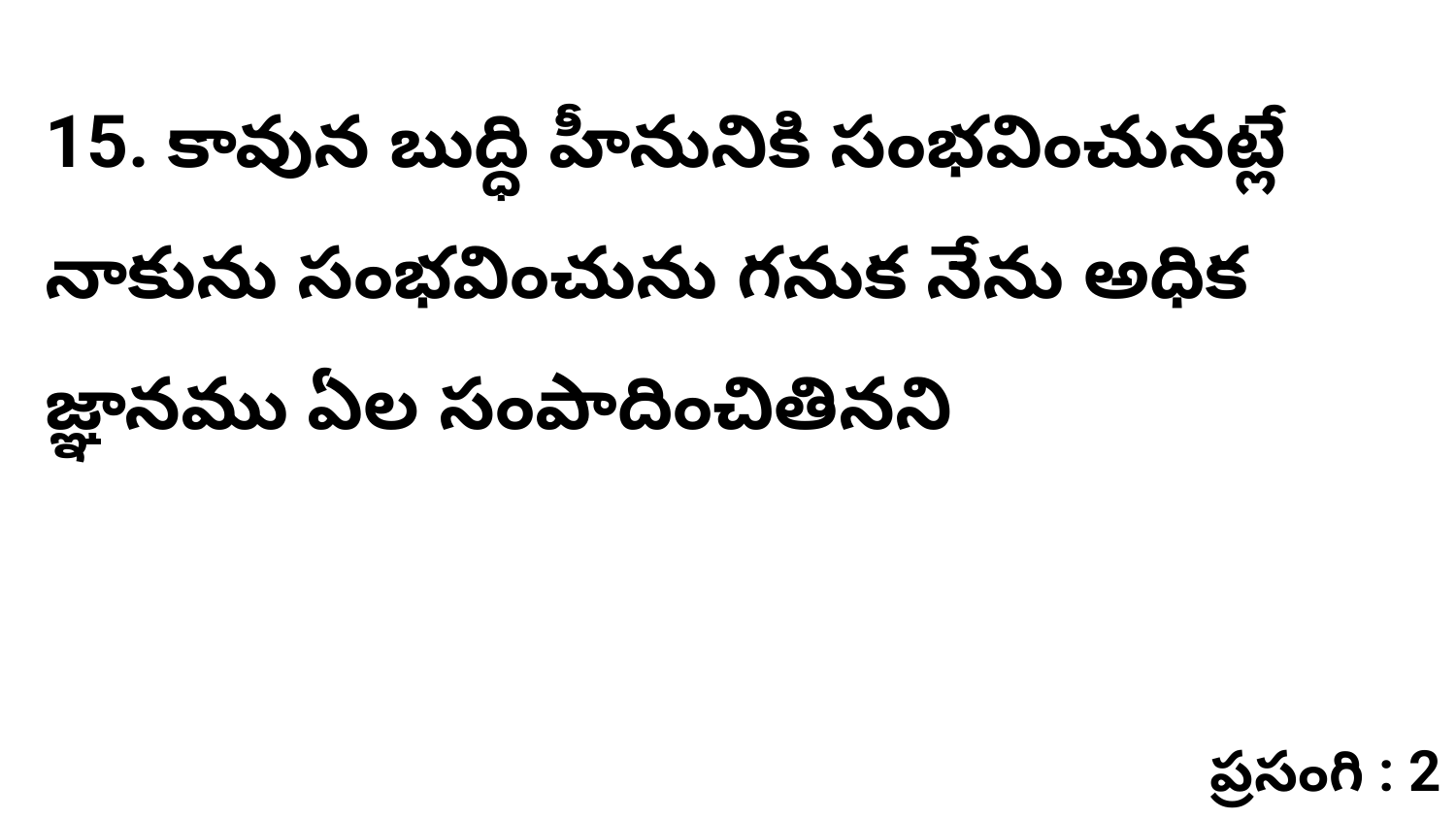

15. కావున బుద్ధి హీనునికి సంభవించునట్లే నాకును సంభవించును గనుక నేను అధిక జ్ఞానము ఏల సంపాదించితినని
ప్రసంగి : 2